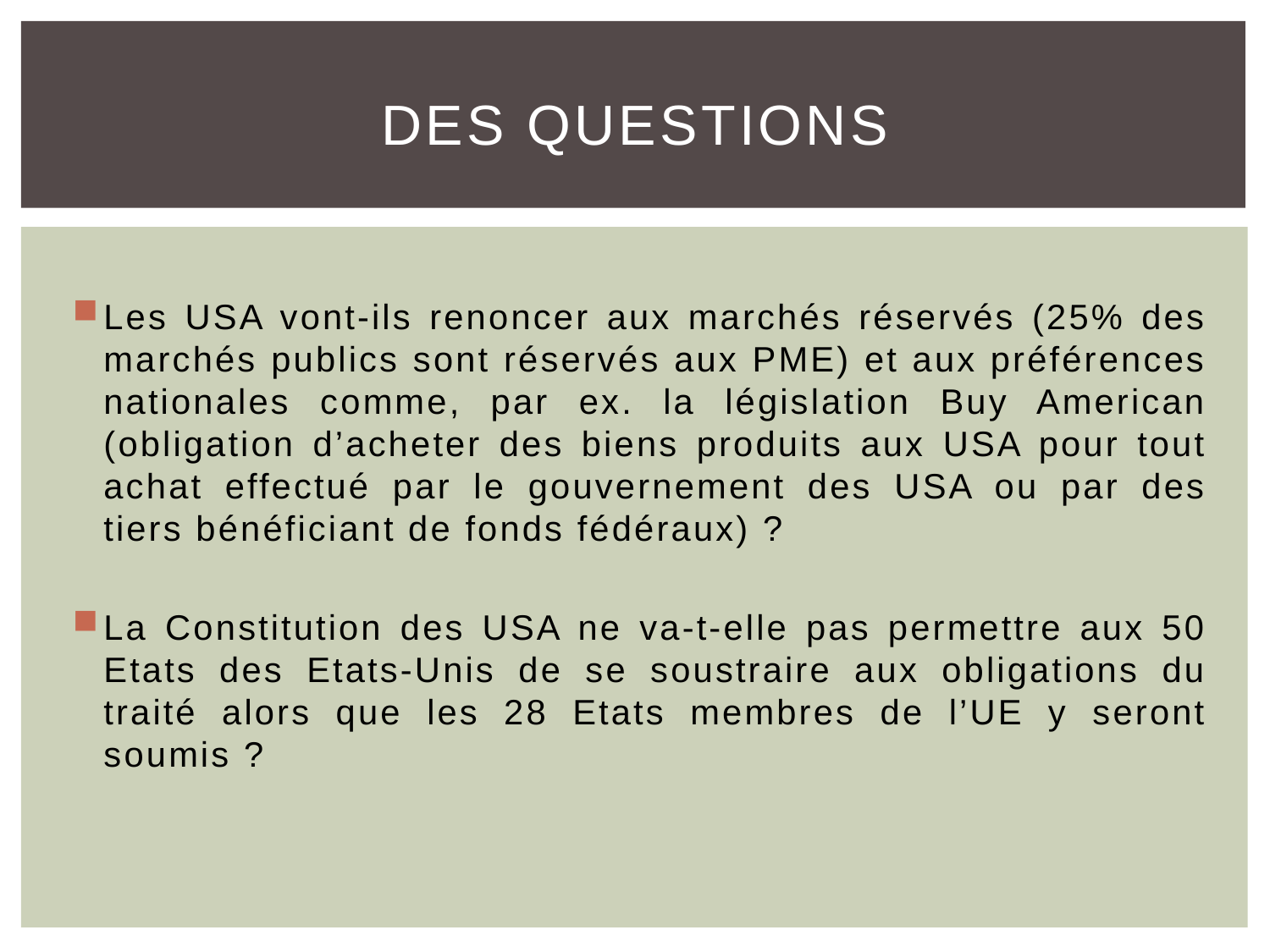

# DES QUESTIONS

Les USA vont-ils renoncer aux marchés réservés (25% des marchés publics sont réservés aux PME) et aux préférences nationales comme, par ex. la législation Buy American (obligation d’acheter des biens produits aux USA pour tout achat effectué par le gouvernement des USA ou par des tiers bénéficiant de fonds fédéraux) ?

La Constitution des USA ne va-t-elle pas permettre aux 50 Etats des Etats-Unis de se soustraire aux obligations du traité alors que les 28 Etats membres de l’UE y seront soumis ?